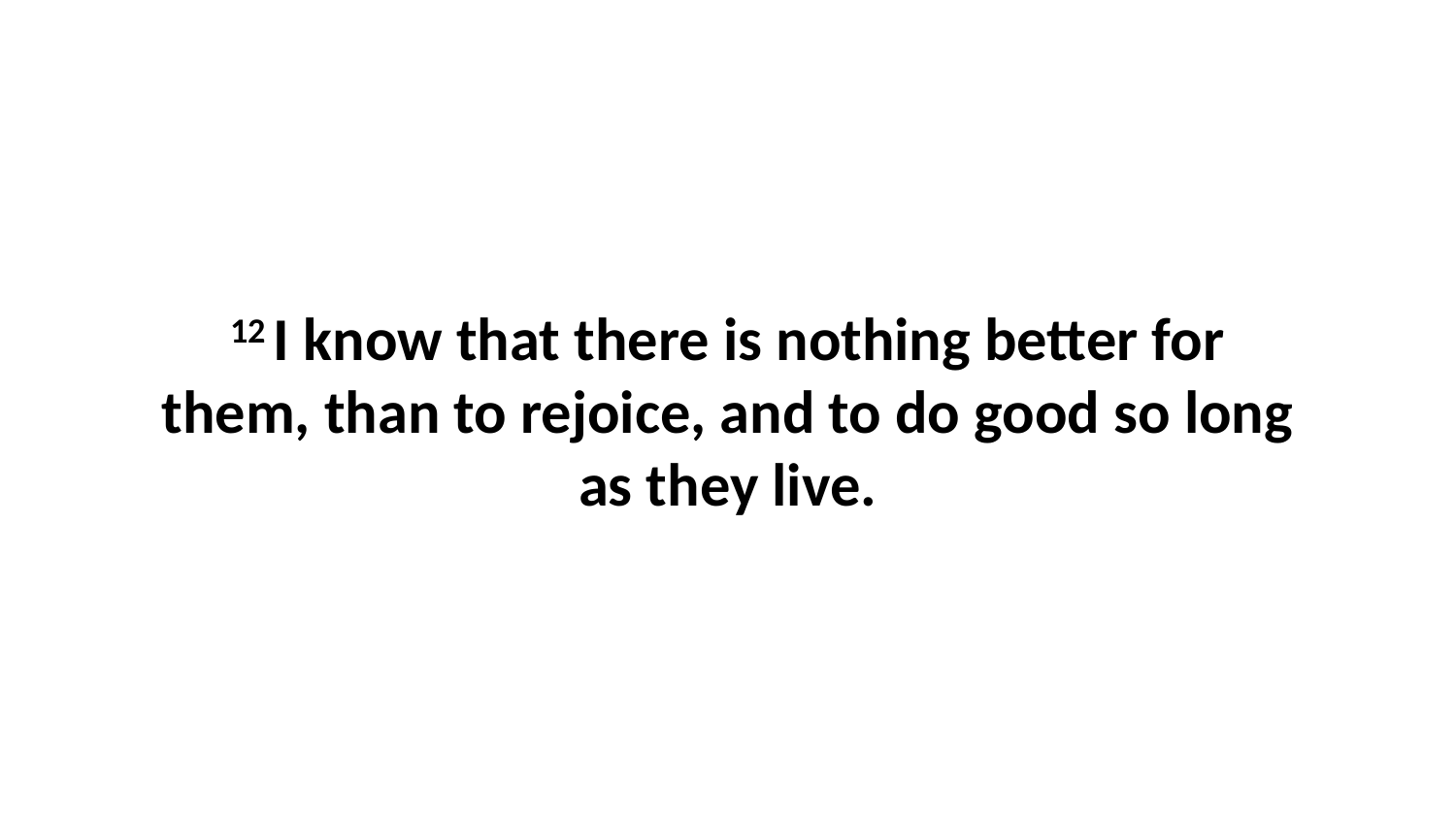

12 I know that there is nothing better for them, than to rejoice, and to do good so long as they live.